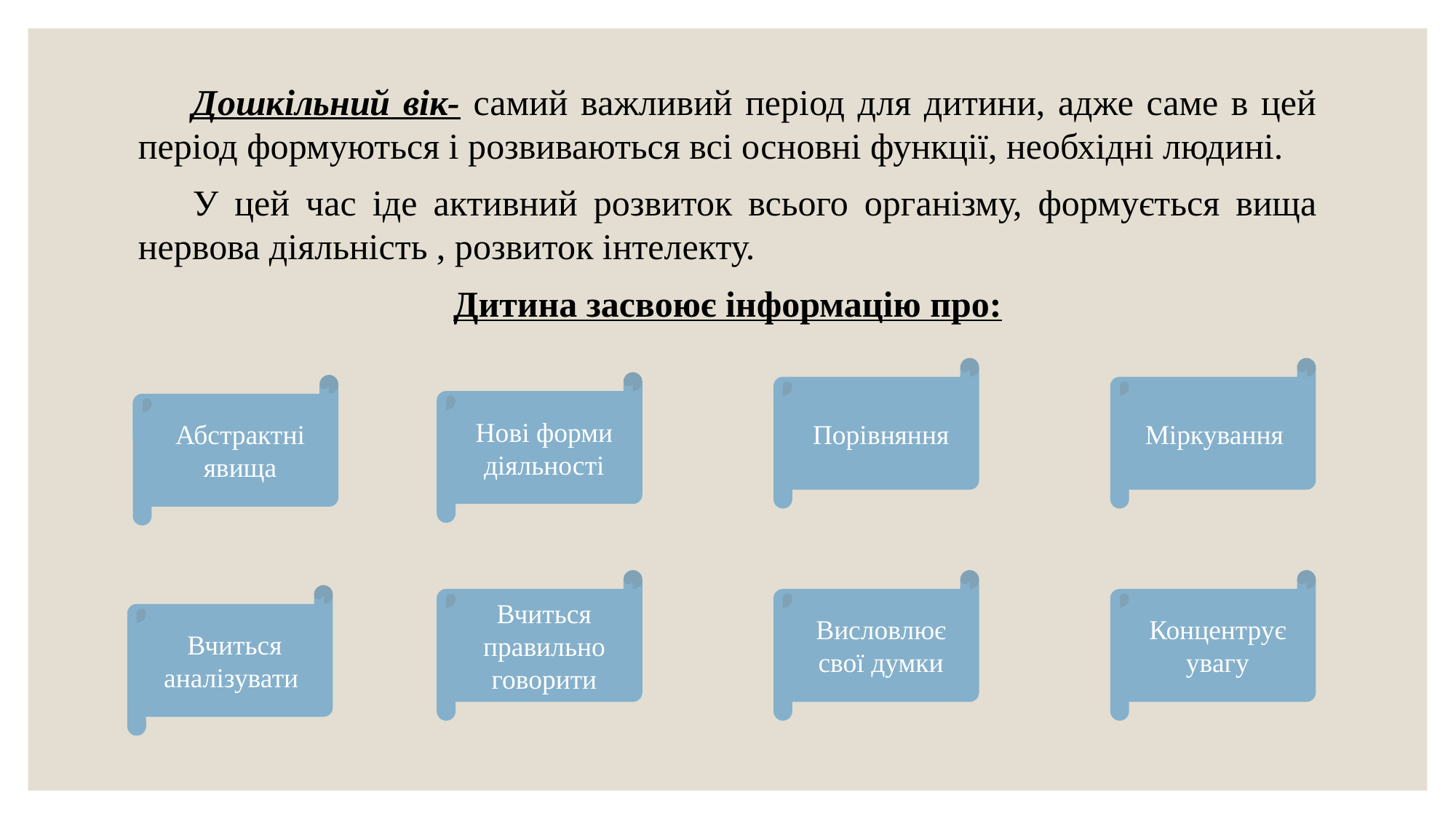

Дошкільний вік- самий важливий період для дитини, адже саме в цей період формуються і розвиваються всі основні функції, необхідні людині.
У цей час іде активний розвиток всього організму, формується вища нервова діяльність , розвиток інтелекту.
Дитина засвоює інформацію про:

Порівняння
Міркування
Нові форми діяльності
Абстрактні явища
Вчиться правильно говорити
Висловлює свої думки
Концентрує увагу
Вчиться аналізувати